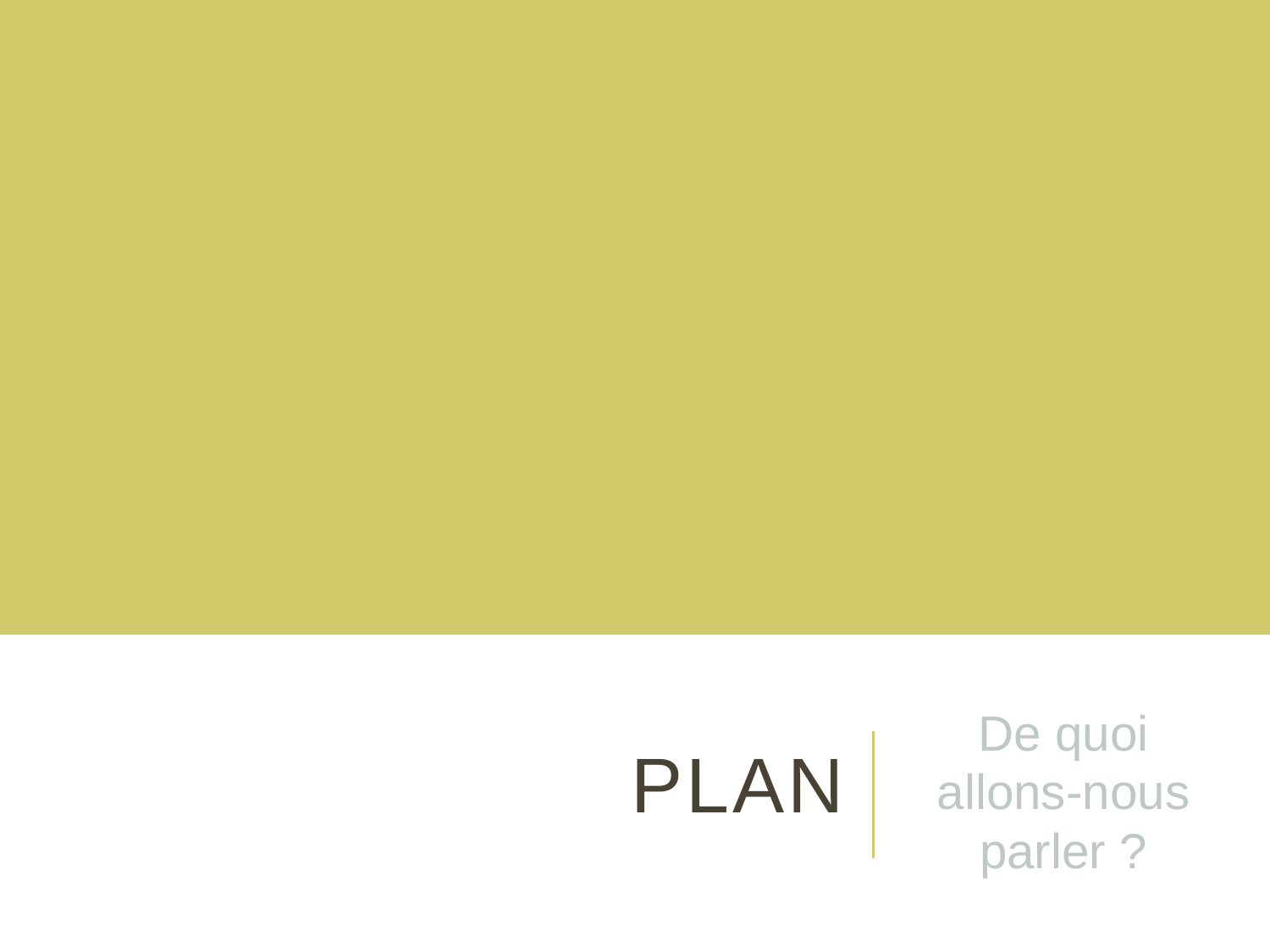

# plan
De quoi allons-nous parler ?